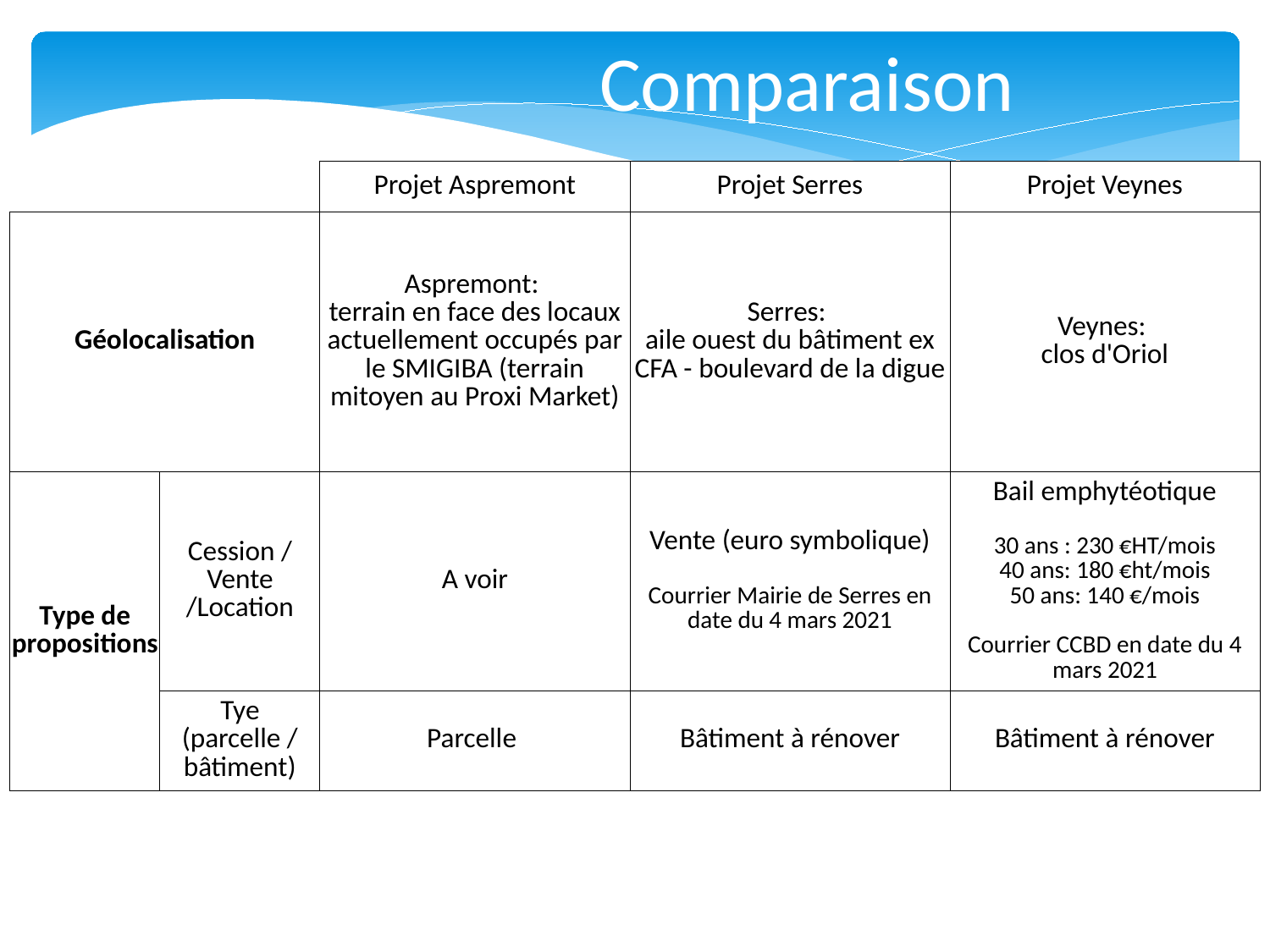

Comparaison
|  |  | Projet Aspremont | Projet Serres | Projet Veynes |
| --- | --- | --- | --- | --- |
| Géolocalisation |  | Aspremont: terrain en face des locaux actuellement occupés par le SMIGIBA (terrain mitoyen au Proxi Market) | Serres: aile ouest du bâtiment ex CFA - boulevard de la digue | Veynes: clos d'Oriol |
| Type de propositions | Cession / Vente /Location | A voir | Vente (euro symbolique) Courrier Mairie de Serres en date du 4 mars 2021 | Bail emphytéotique 30 ans : 230 €HT/mois 40 ans: 180 €ht/mois 50 ans: 140 €/mois Courrier CCBD en date du 4 mars 2021 |
|  | Tye (parcelle / bâtiment) | Parcelle | Bâtiment à rénover | Bâtiment à rénover |